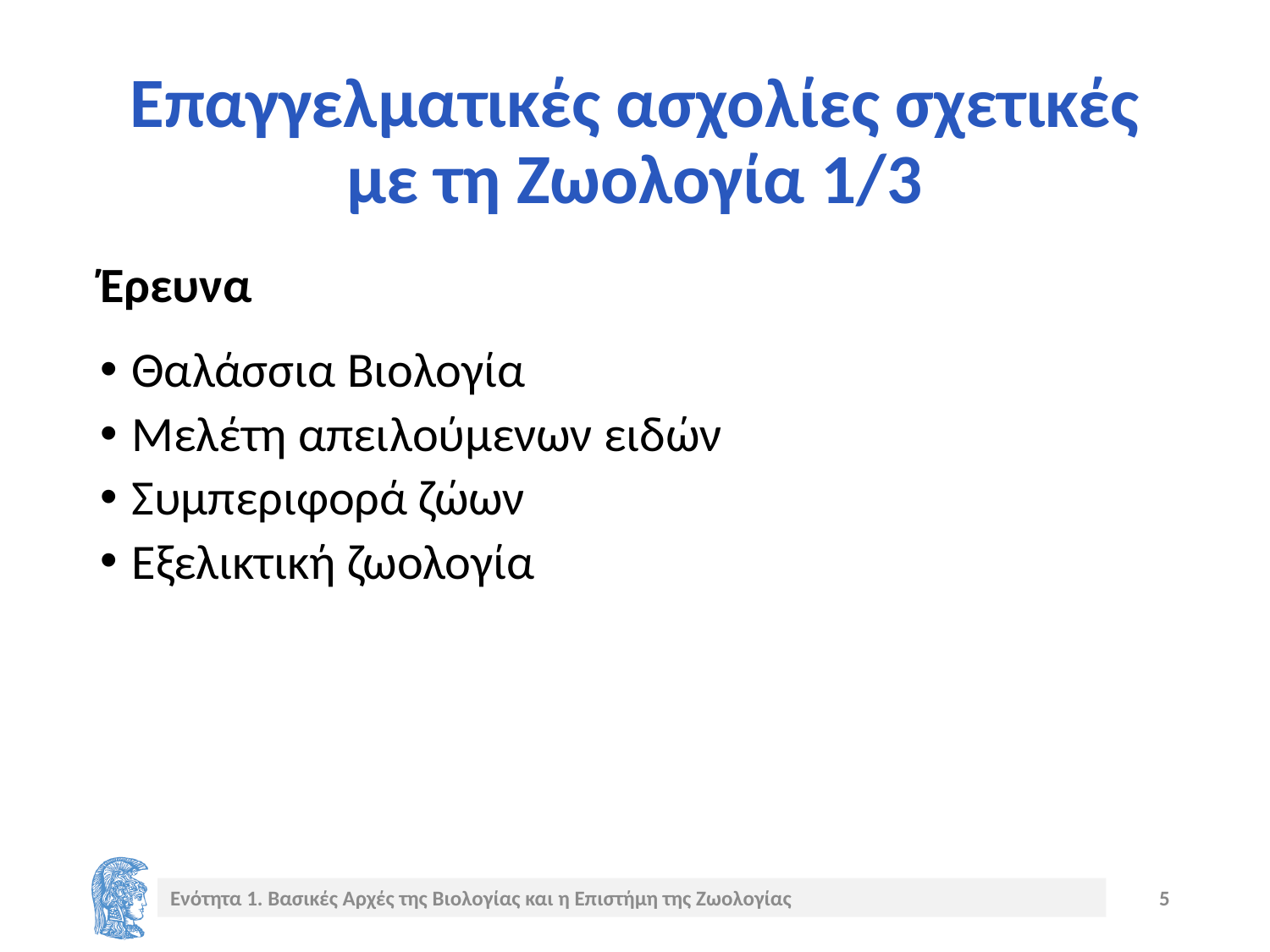

# Επαγγελματικές ασχολίες σχετικές με τη Ζωολογία 1/3
Έρευνα
Θαλάσσια Βιολογία
Μελέτη απειλούμενων ειδών
Συμπεριφορά ζώων
Εξελικτική ζωολογία

Ενότητα 1. Βασικές Αρχές της Βιολογίας και η Επιστήμη της Ζωολογίας
5